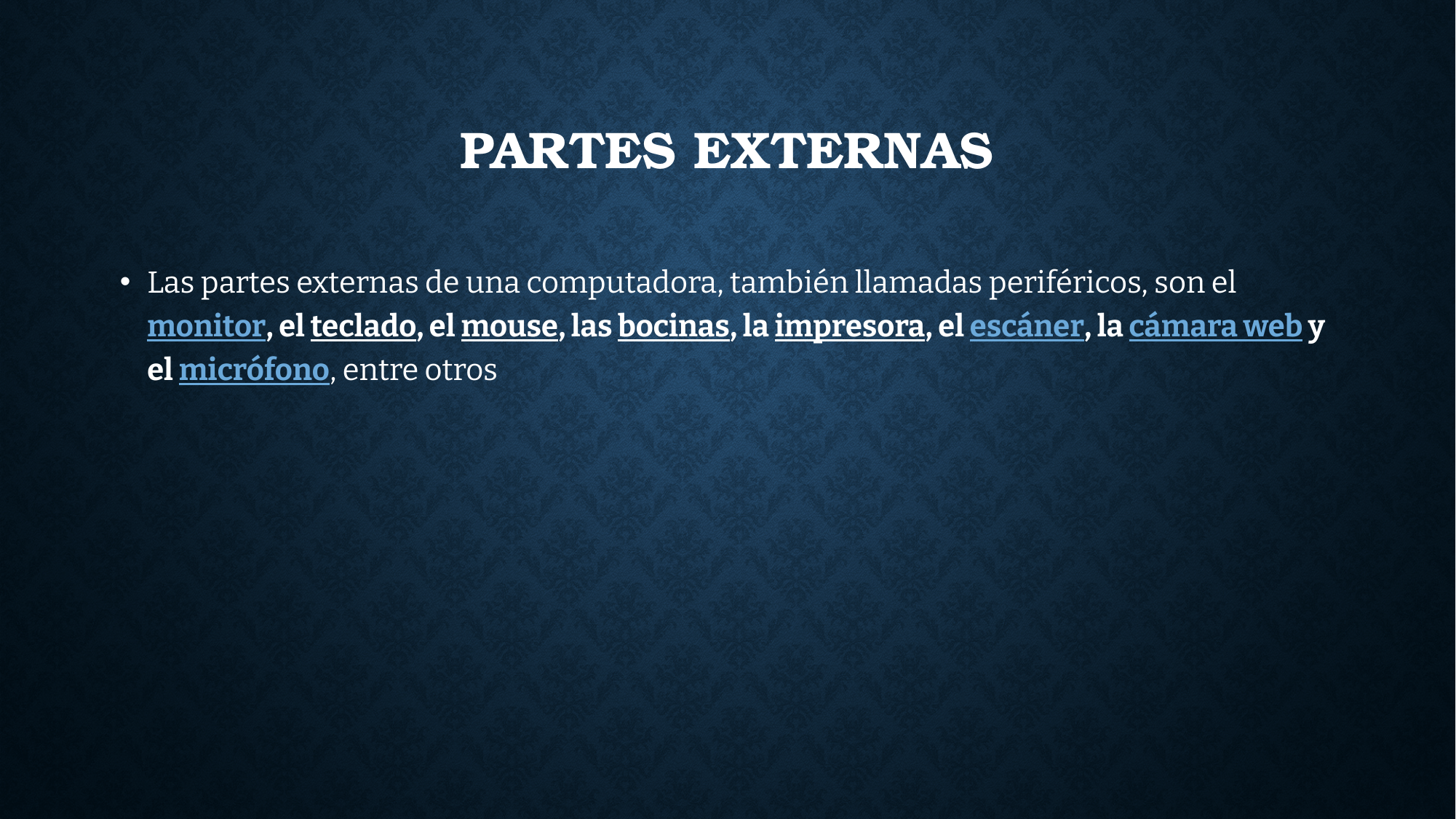

# Partes externas
Las partes externas de una computadora, también llamadas periféricos, son el monitor, el teclado, el mouse, las bocinas, la impresora, el escáner, la cámara web y el micrófono, entre otros